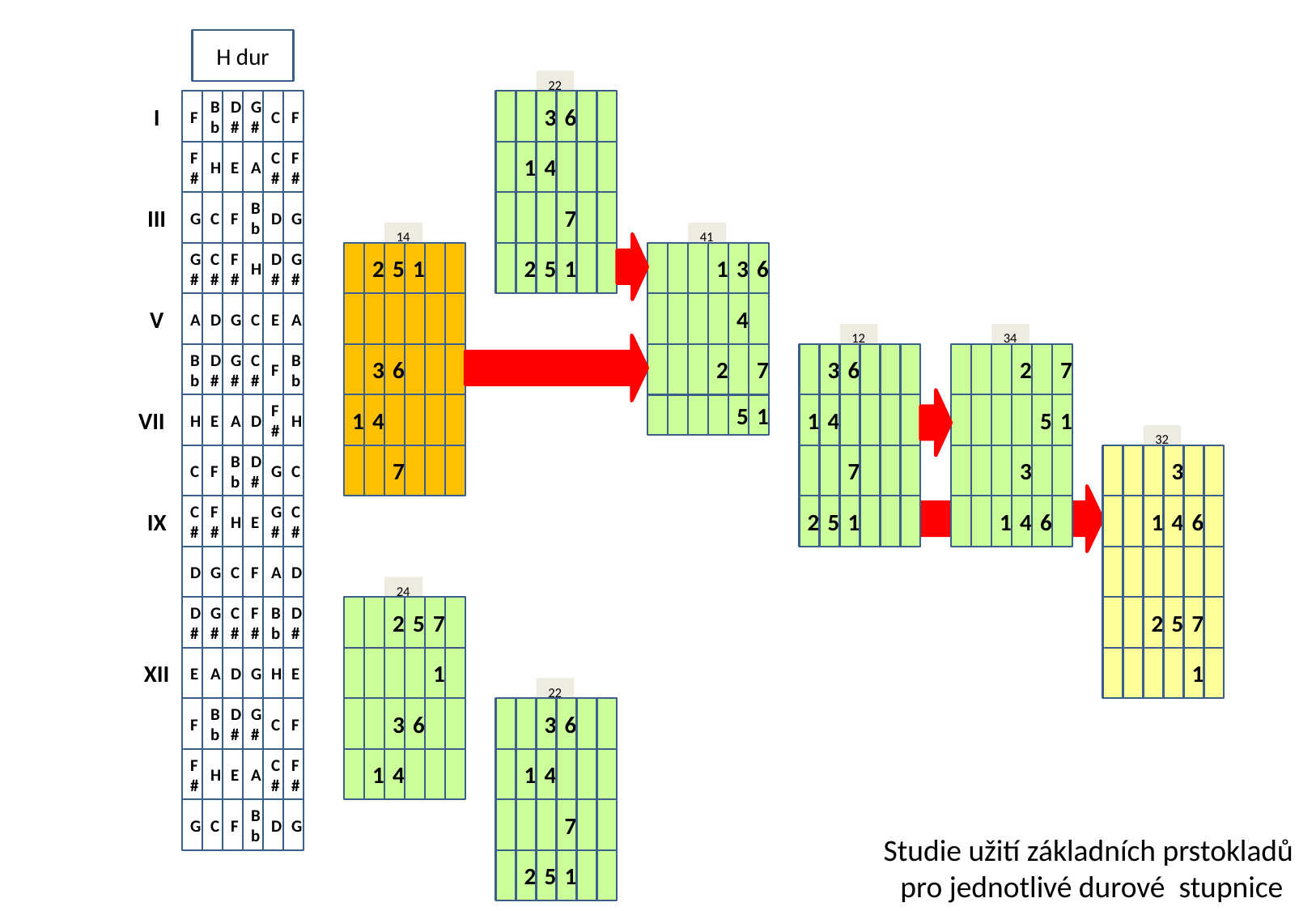

H dur
22
14
41
12
34
32
24
22
I
F
Bb
D#
G#
C
F

3
6

F#
H
E
A
C#
F#

1
4

III
G
C
F
Bb
D
G

7

G#
C#
F#
H
D#
G#

2
5
1

2
5
1

1
3
6

V
A
D
G
C
E
A

4

Bb
D#
G#
C#
F
Bb

3
6

2

7

3
6

2

7
VII
H
E
A
D
F#
H
1
4

5
1
1
4

5
1

C
F
Bb
D#
G
C

7

7

3

3

IX
C#
F#
H
E
G#
C#
2
5
1

1
4
6

1
4
6

D
G
C
F
A
D

D#
G#
C#
F#
Bb
D#

2
5
7

2
5
7

XII
E
A
D
G
H
E

1

1

F
Bb
D#
G#
C
F

3
6

3
6

F#
H
E
A
C#
F#

1
4

1
4

G
C
F
Bb
D
G

7

Studie užití základních prstokladů
pro jednotlivé durové  stupnice

2
5
1